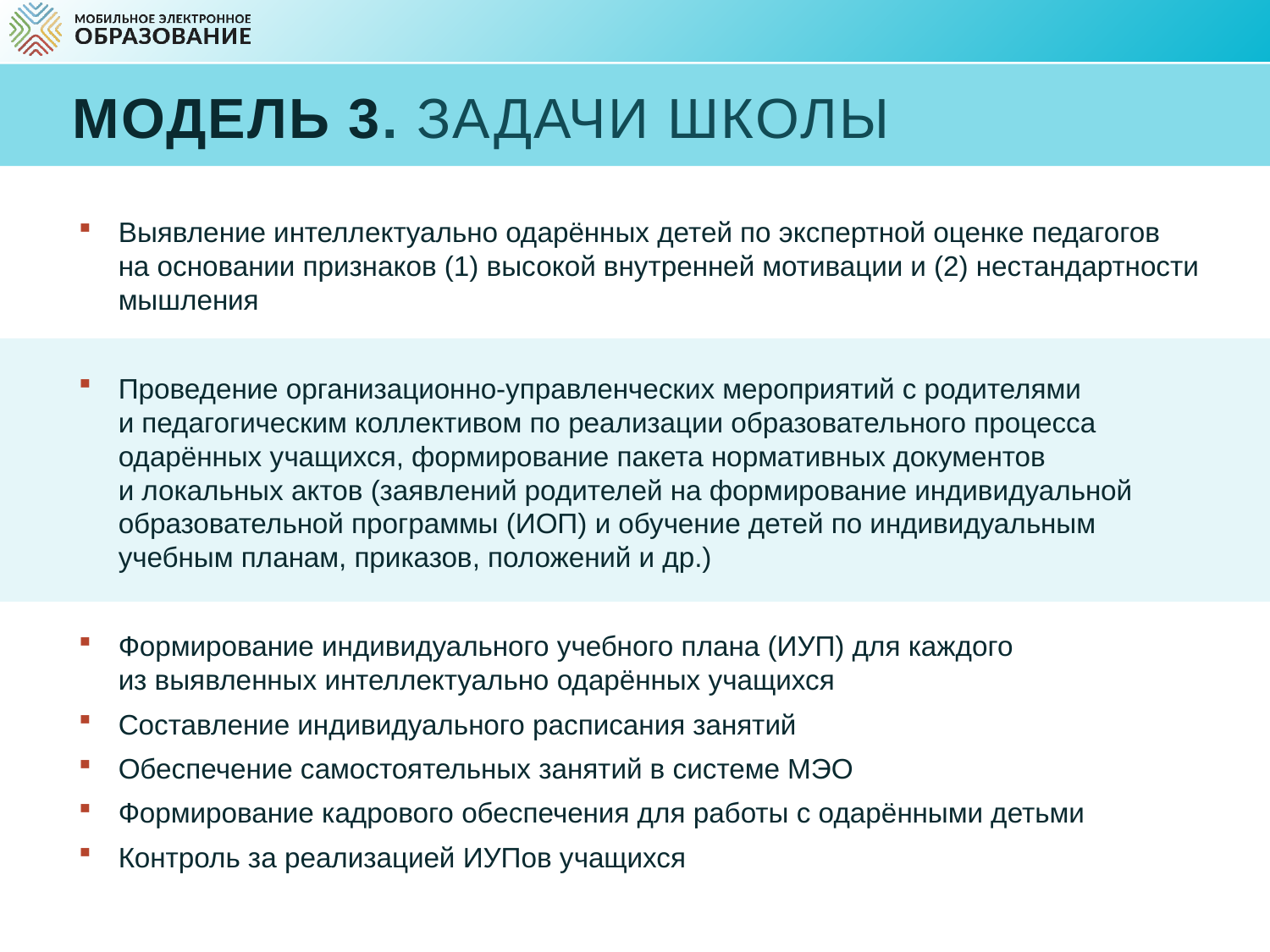

# Модель 3. Задачи школы
Выявление интеллектуально одарённых детей по экспертной оценке педагогов на основании признаков (1) высокой внутренней мотивации и (2) нестандартности мышления

Проведение организационно-управленческих мероприятий с родителями и педагогическим коллективом по реализации образовательного процесса одарённых учащихся, формирование пакета нормативных документов и локальных актов (заявлений родителей на формирование индивидуальной образовательной программы (ИОП) и обучение детей по индивидуальным учебным планам, приказов, положений и др.)

Формирование индивидуального учебного плана (ИУП) для каждого из выявленных интеллектуально одарённых учащихся
Составление индивидуального расписания занятий
Обеспечение самостоятельных занятий в системе МЭО
Формирование кадрового обеспечения для работы с одарёнными детьми
Контроль за реализацией ИУПов учащихся